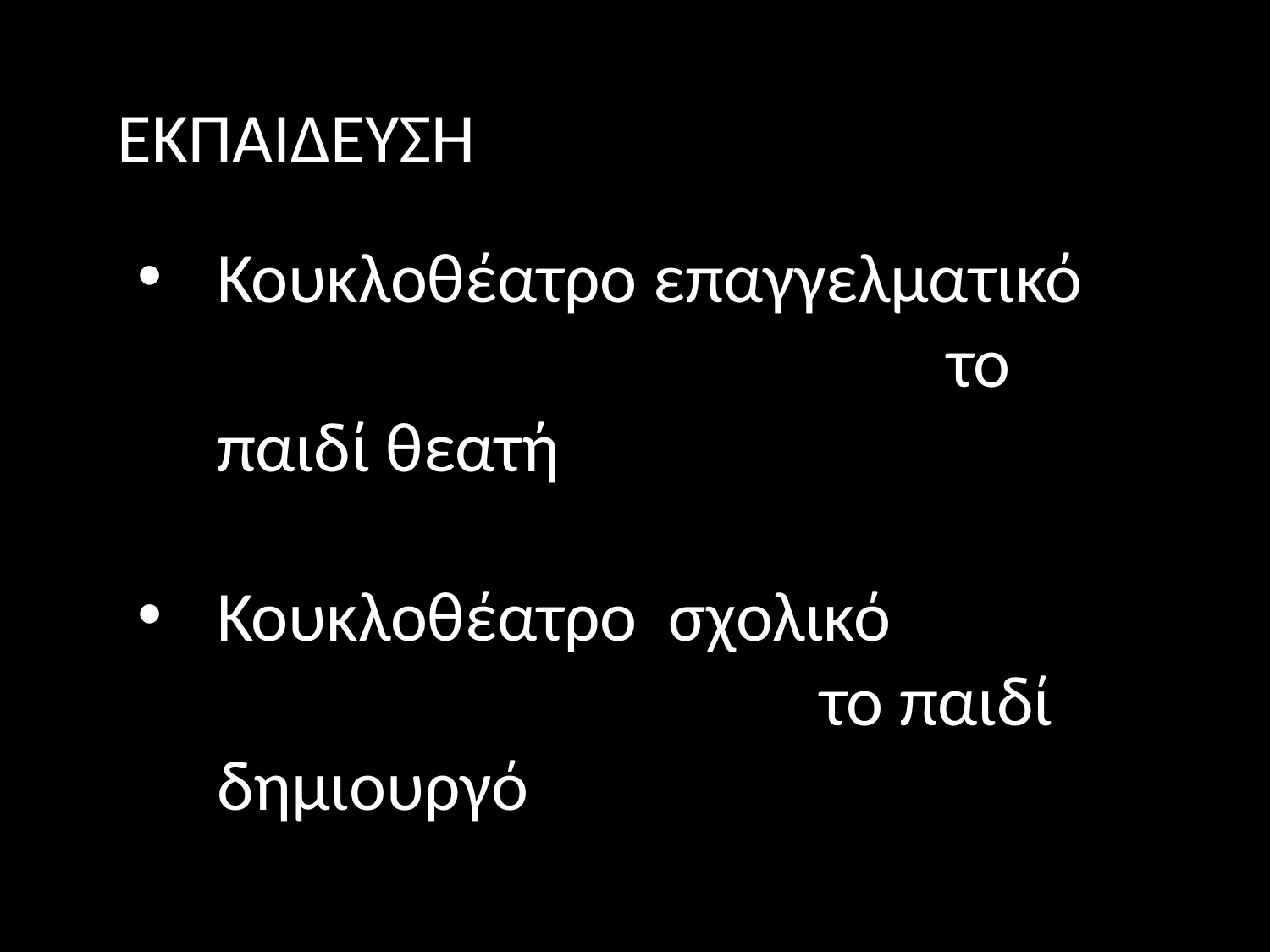

ΕΚΠΑΙΔΕΥΣΗ
Κουκλοθέατρο επαγγελματικό                                                το παιδί θεατή

Κουκλοθέατρο  σχολικό                                                    το παιδί δημιουργό